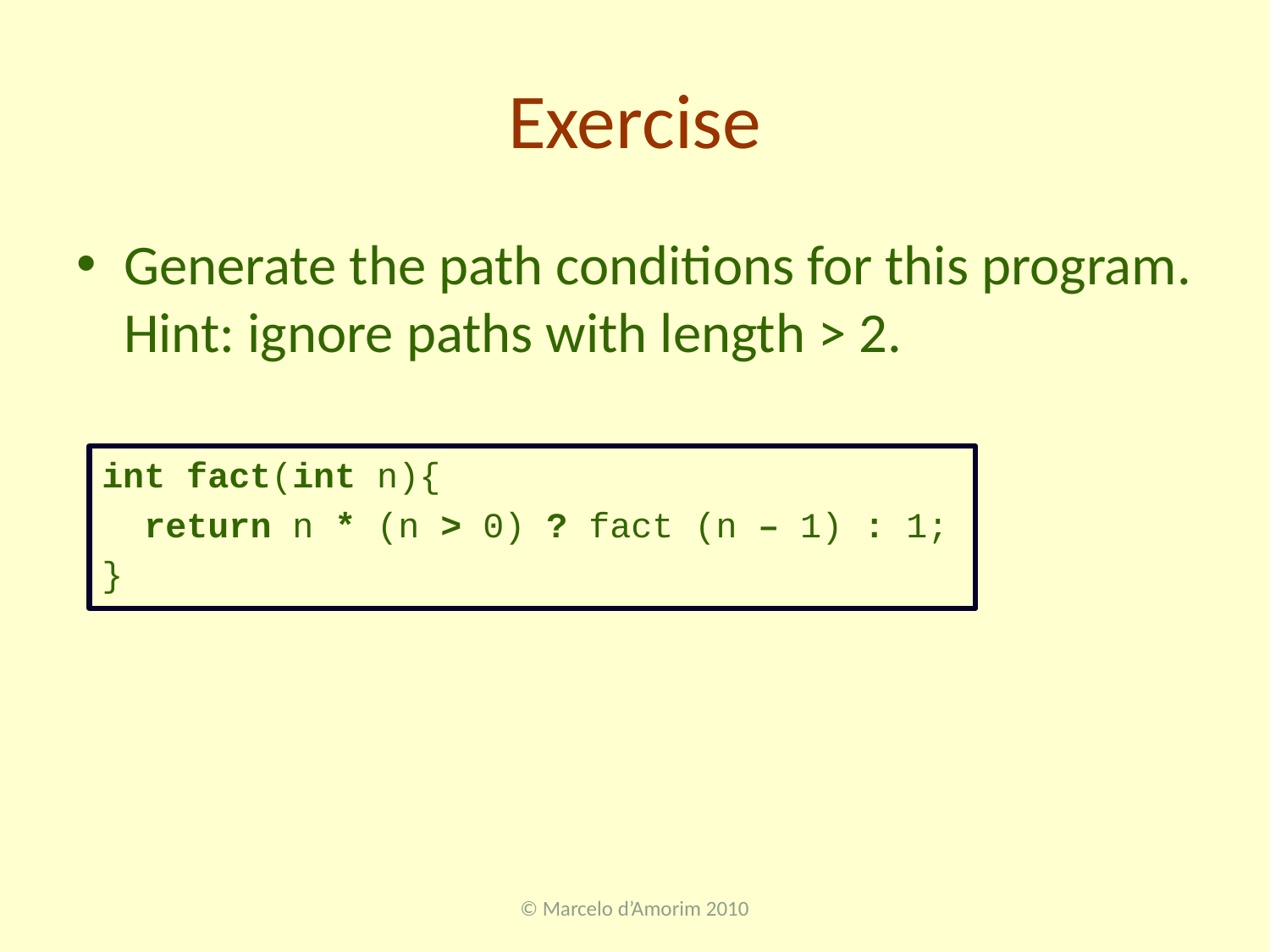

# Exercise
Generate the path conditions for this program.  Hint: ignore paths with length > 2.
int fact(int n){
  return n * (n > 0) ? fact (n – 1) : 1;
}
© Marcelo d’Amorim 2010